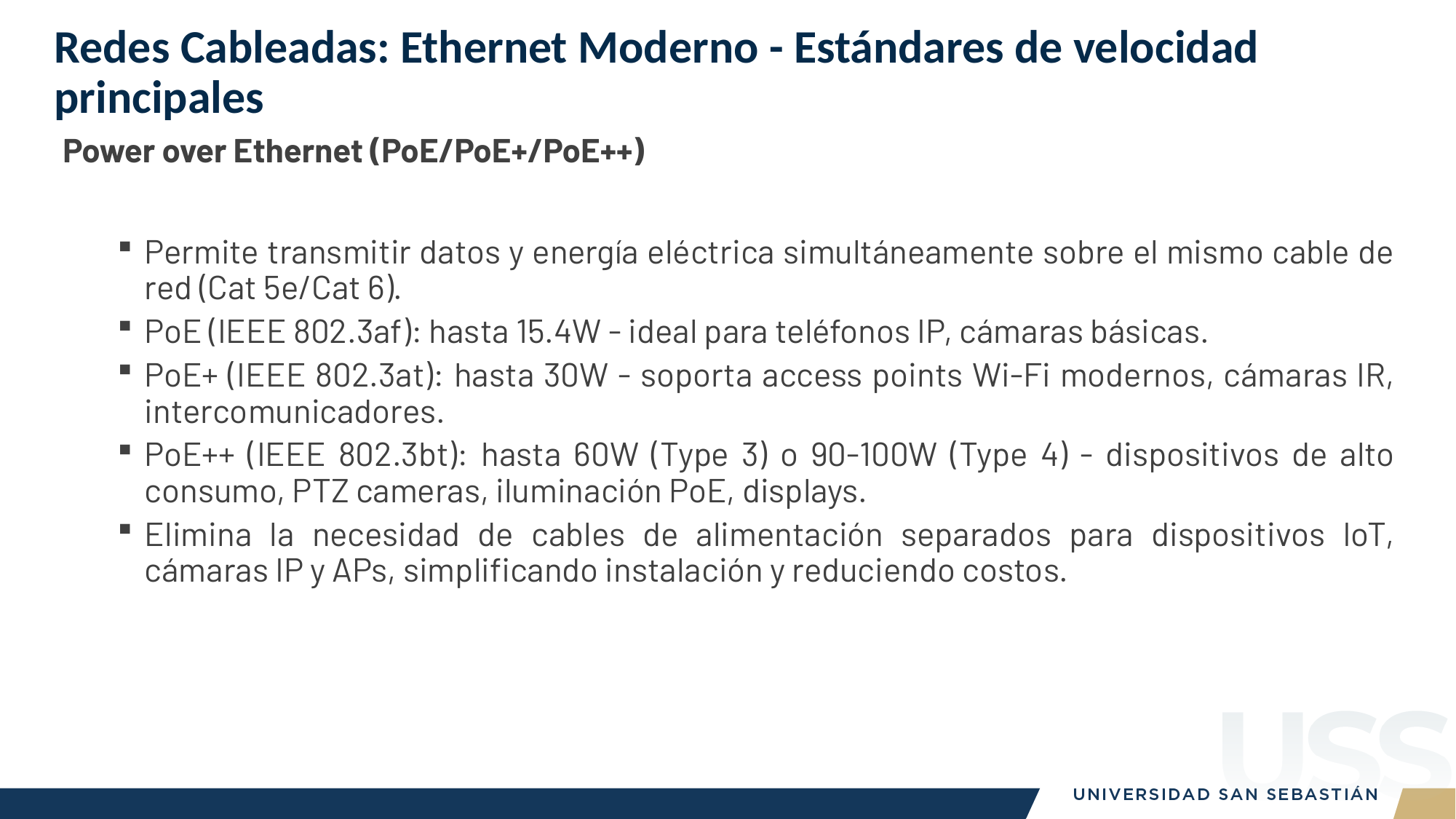

# Redes Cableadas: Ethernet Moderno - Estándares de velocidad principales
Power over Ethernet (PoE/PoE+/PoE++)

Permite transmitir datos y energía eléctrica simultáneamente sobre el mismo cable de red (Cat 5e/Cat 6).
PoE (IEEE 802.3af): hasta 15.4W - ideal para teléfonos IP, cámaras básicas.
PoE+ (IEEE 802.3at): hasta 30W - soporta access points Wi-Fi modernos, cámaras IR, intercomunicadores.
PoE++ (IEEE 802.3bt): hasta 60W (Type 3) o 90-100W (Type 4) - dispositivos de alto consumo, PTZ cameras, iluminación PoE, displays.
Elimina la necesidad de cables de alimentación separados para dispositivos IoT, cámaras IP y APs, simplificando instalación y reduciendo costos.